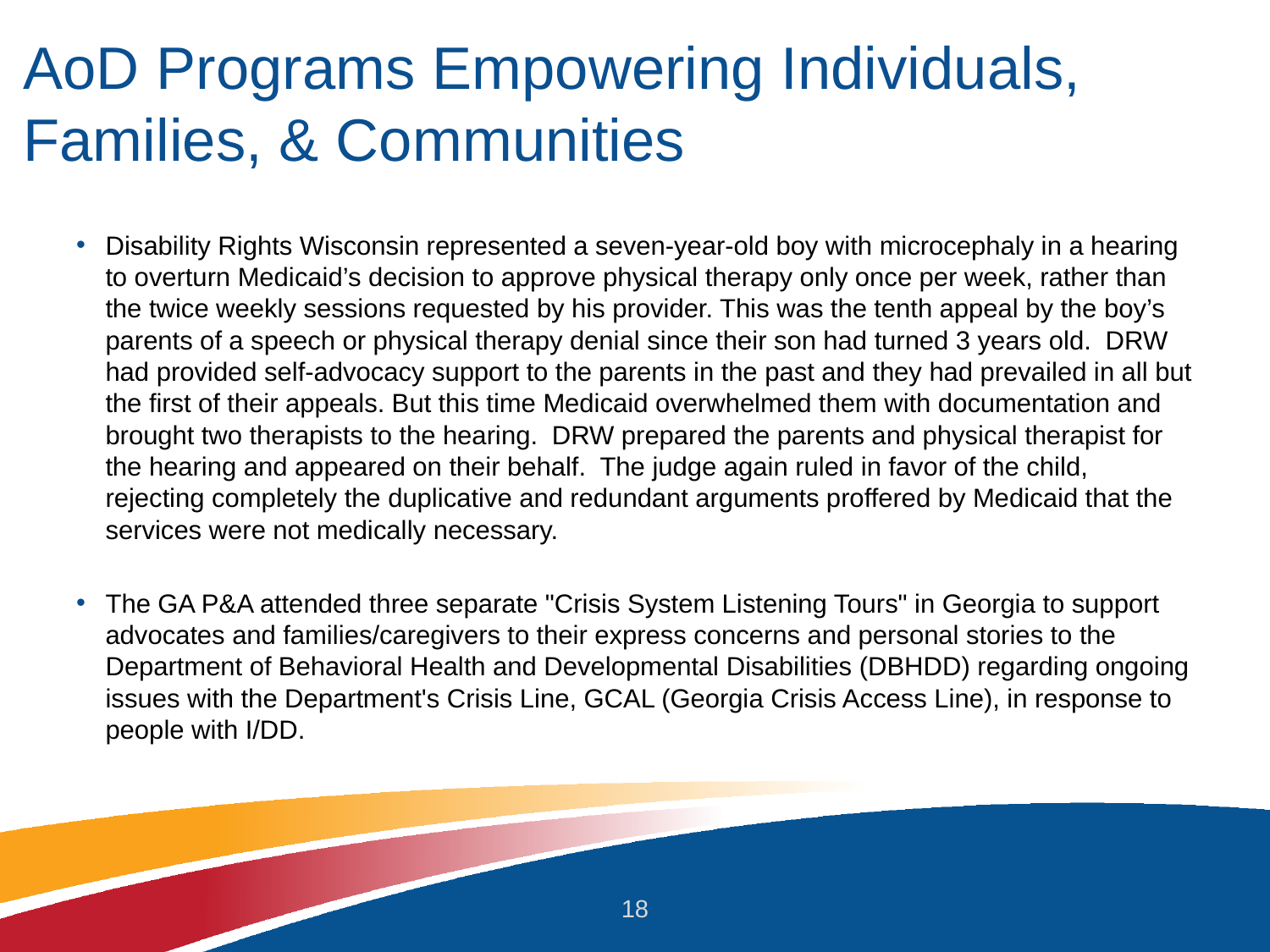

# AoD Programs Empowering Individuals, Families, & Communities
Disability Rights Wisconsin represented a seven-year-old boy with microcephaly in a hearing to overturn Medicaid’s decision to approve physical therapy only once per week, rather than the twice weekly sessions requested by his provider. This was the tenth appeal by the boy’s parents of a speech or physical therapy denial since their son had turned 3 years old.  DRW had provided self-advocacy support to the parents in the past and they had prevailed in all but the first of their appeals. But this time Medicaid overwhelmed them with documentation and brought two therapists to the hearing.  DRW prepared the parents and physical therapist for the hearing and appeared on their behalf.  The judge again ruled in favor of the child, rejecting completely the duplicative and redundant arguments proffered by Medicaid that the services were not medically necessary.

The GA P&A attended three separate "Crisis System Listening Tours" in Georgia to support advocates and families/caregivers to their express concerns and personal stories to the Department of Behavioral Health and Developmental Disabilities (DBHDD) regarding ongoing issues with the Department's Crisis Line, GCAL (Georgia Crisis Access Line), in response to people with I/DD.

18